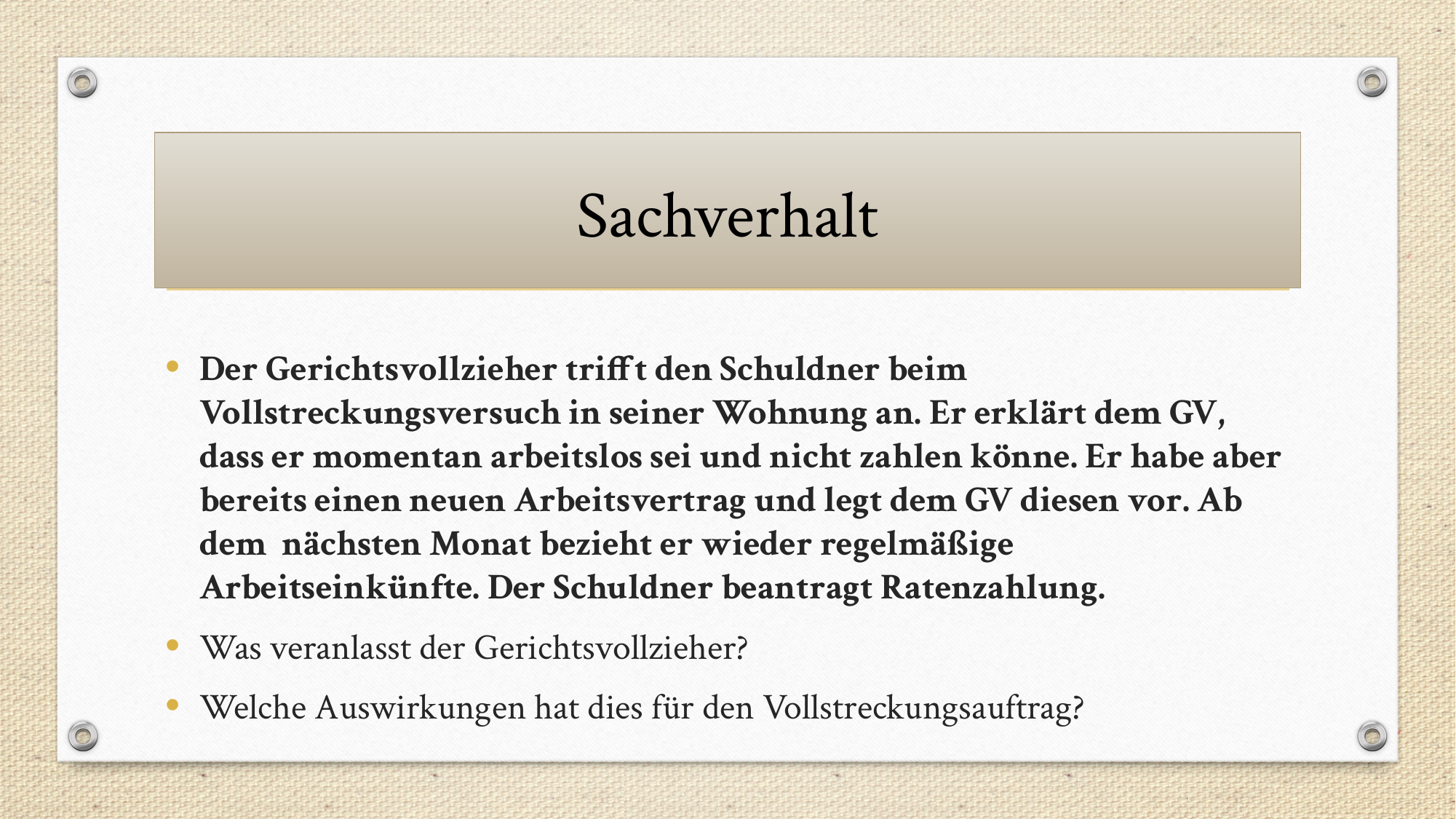

# Sachverhalt

Der Gerichtsvollzieher trifft den Schuldner beim Vollstreckungsversuch in seiner Wohnung an. Er erklärt dem GV, dass er momentan arbeitslos sei und nicht zahlen könne. Er habe aber bereits einen neuen Arbeitsvertrag und legt dem GV diesen vor. Ab dem  nächsten Monat bezieht er wieder regelmäßige Arbeitseinkünfte. Der Schuldner beantragt Ratenzahlung.
Was veranlasst der Gerichtsvollzieher?
Welche Auswirkungen hat dies für den Vollstreckungsauftrag?